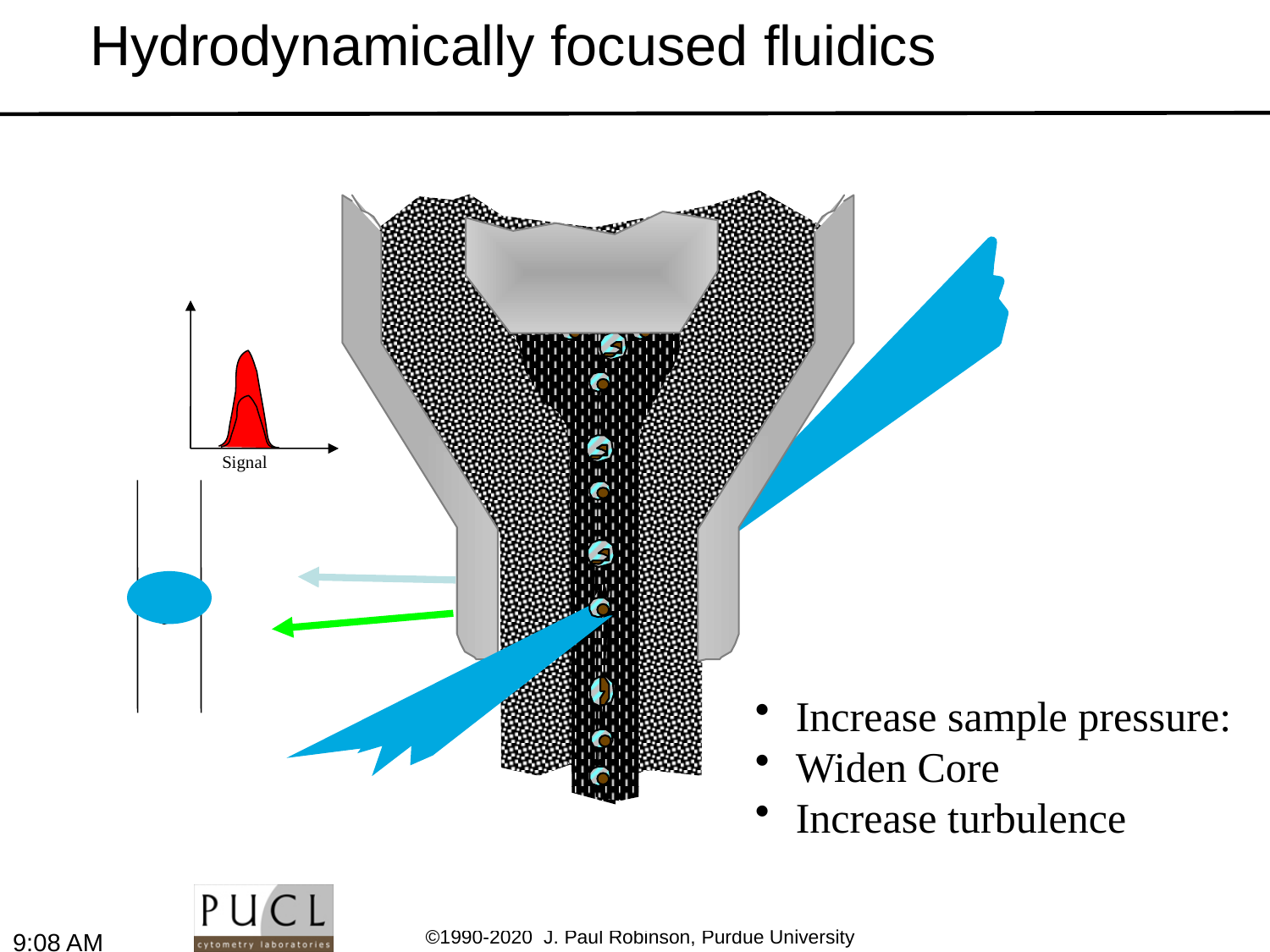

# Hydrodynamically focused fluidics

Signal

 Increase sample pressure:
 Widen Core
 Increase turbulence

9:08 AM